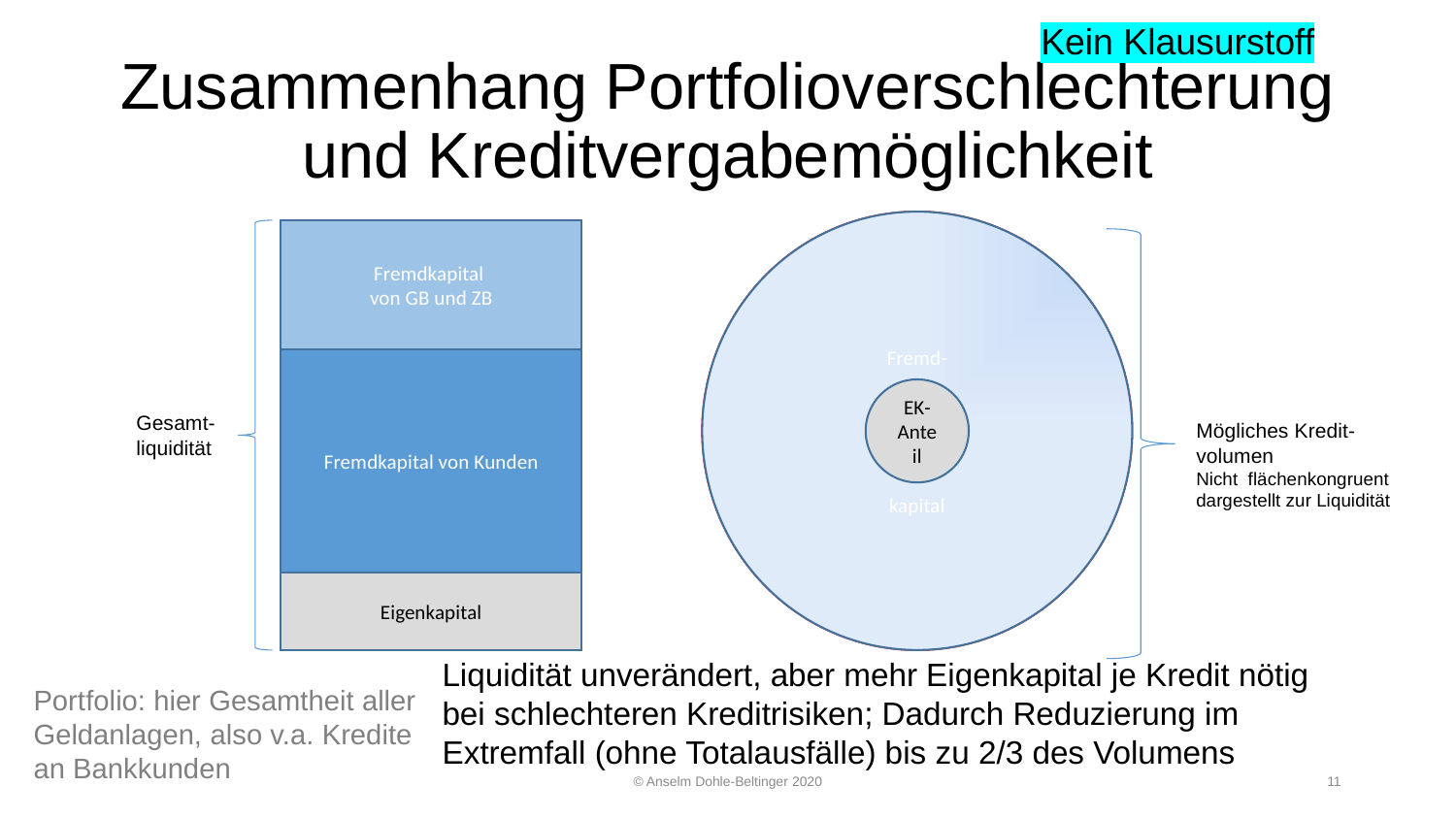

Kein Klausurstoff
# Zusammenhang Portfolioverschlechterung und Kreditvergabemöglichkeit
Fremd-

kapital
Fremd-

kapital

Fremdkapital
von GB und ZB

Fremdkapital von Kunden
EK-Anteil
Gesamt-liquidität
Mögliches Kredit-volumen
Nicht  flächenkongruent dargestellt zur Liquidität
Eigenkapital
Liquidität unverändert, aber mehr Eigenkapital je Kredit nötig bei schlechteren Kreditrisiken; Dadurch Reduzierung im Extremfall (ohne Totalausfälle) bis zu 2/3 des Volumens
Portfolio: hier Gesamtheit aller Geldanlagen, also v.a. Kredite an Bankkunden
© Anselm Dohle-Beltinger 2020
11